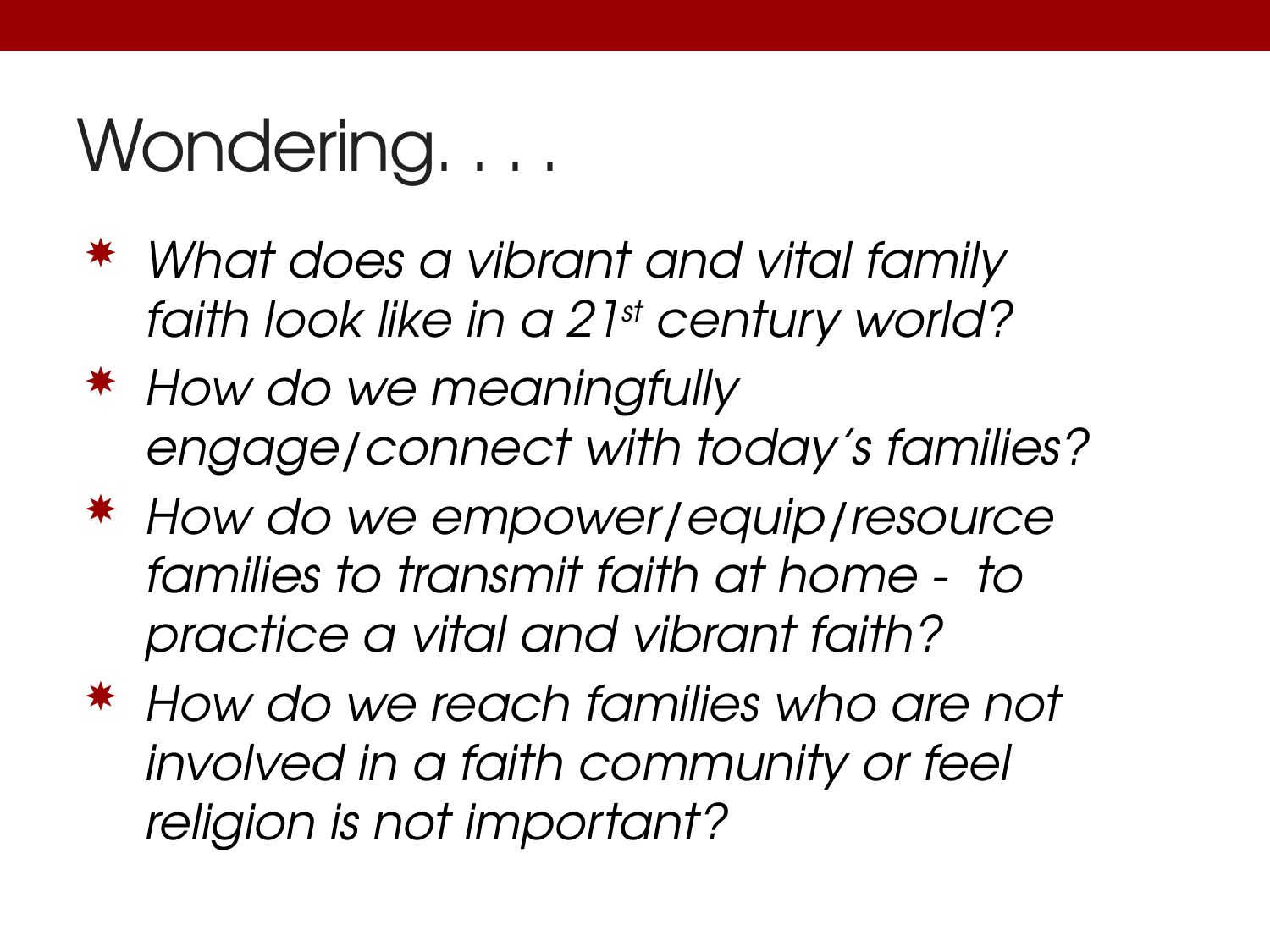

# Wondering. . . .
What does a vibrant and vital family faith look like in a 21st century world?
How do we meaningfully engage/connect with today’s families?
How do we empower/equip/resource families to transmit faith at home -  to practice a vital and vibrant faith?
How do we reach families who are not involved in a faith community or feel religion is not important?